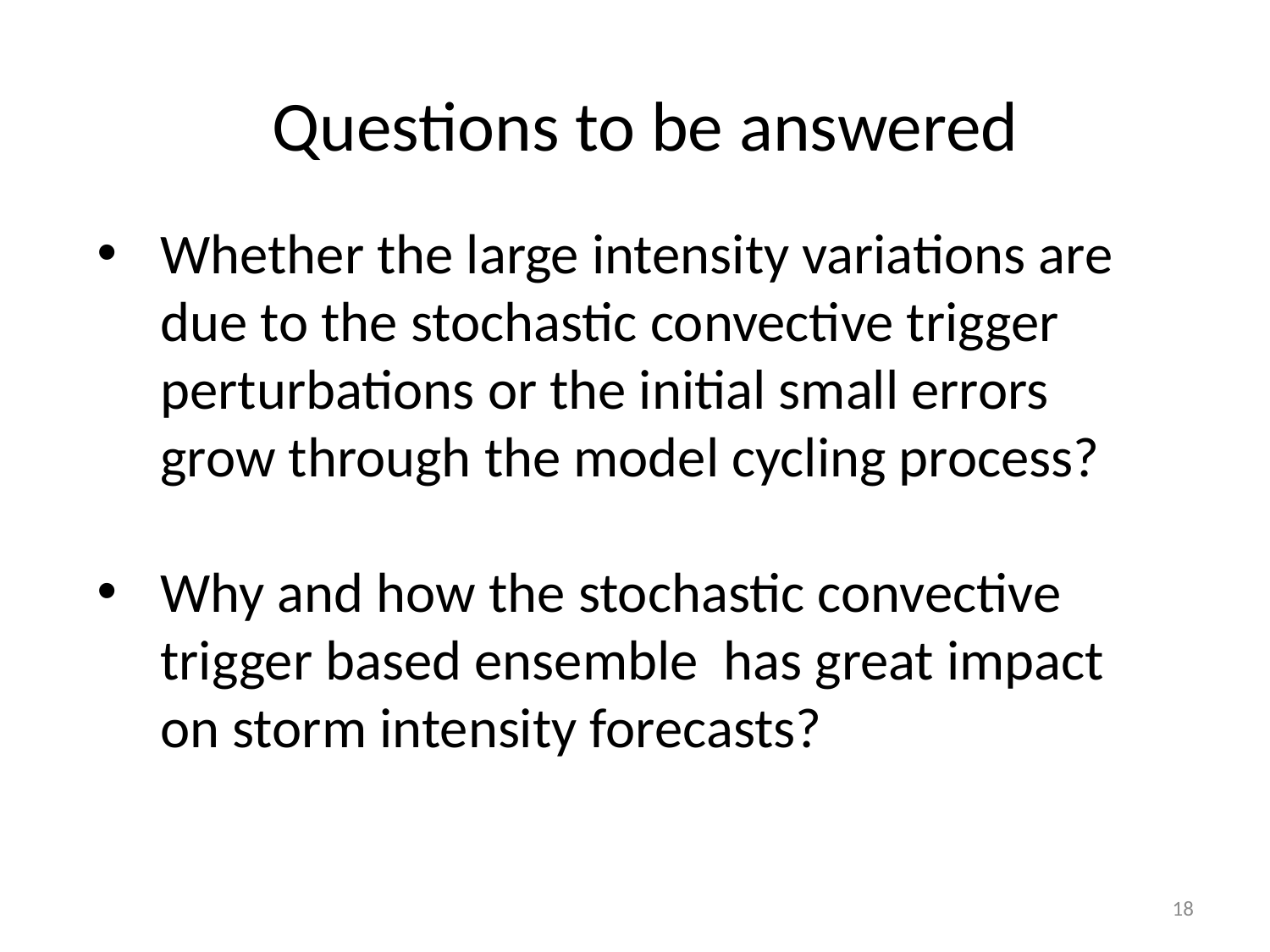

Questions to be answered
Whether the large intensity variations are due to the stochastic convective trigger perturbations or the initial small errors grow through the model cycling process?

Why and how the stochastic convective trigger based ensemble  has great impact on storm intensity forecasts?
18